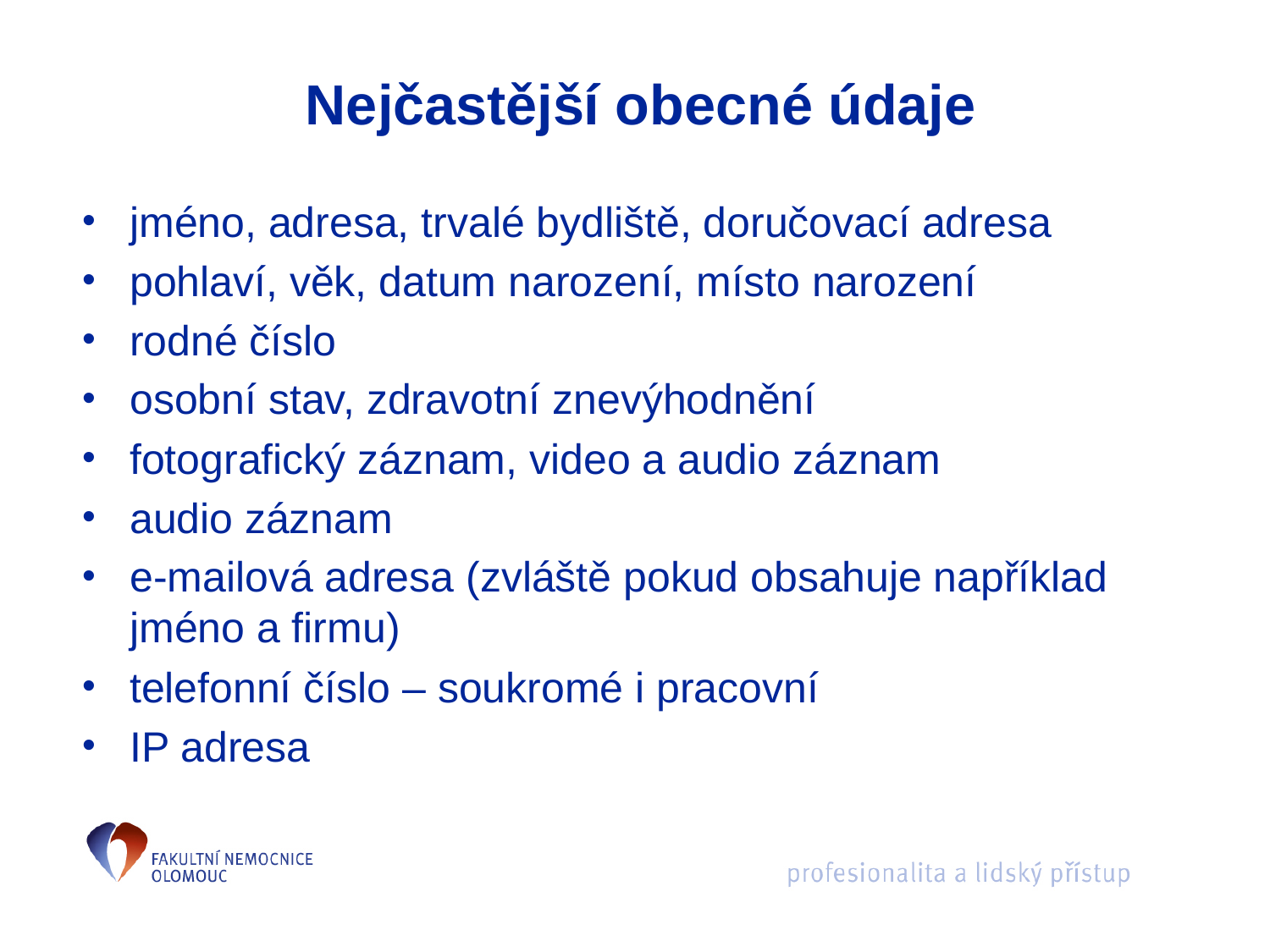

# Nejčastější obecné údaje
jméno, adresa, trvalé bydliště, doručovací adresa
pohlaví, věk, datum narození, místo narození
rodné číslo
osobní stav, zdravotní znevýhodnění
fotografický záznam, video a audio záznam
audio záznam
e-mailová adresa (zvláště pokud obsahuje například jméno a firmu)
telefonní číslo – soukromé i pracovní
IP adresa